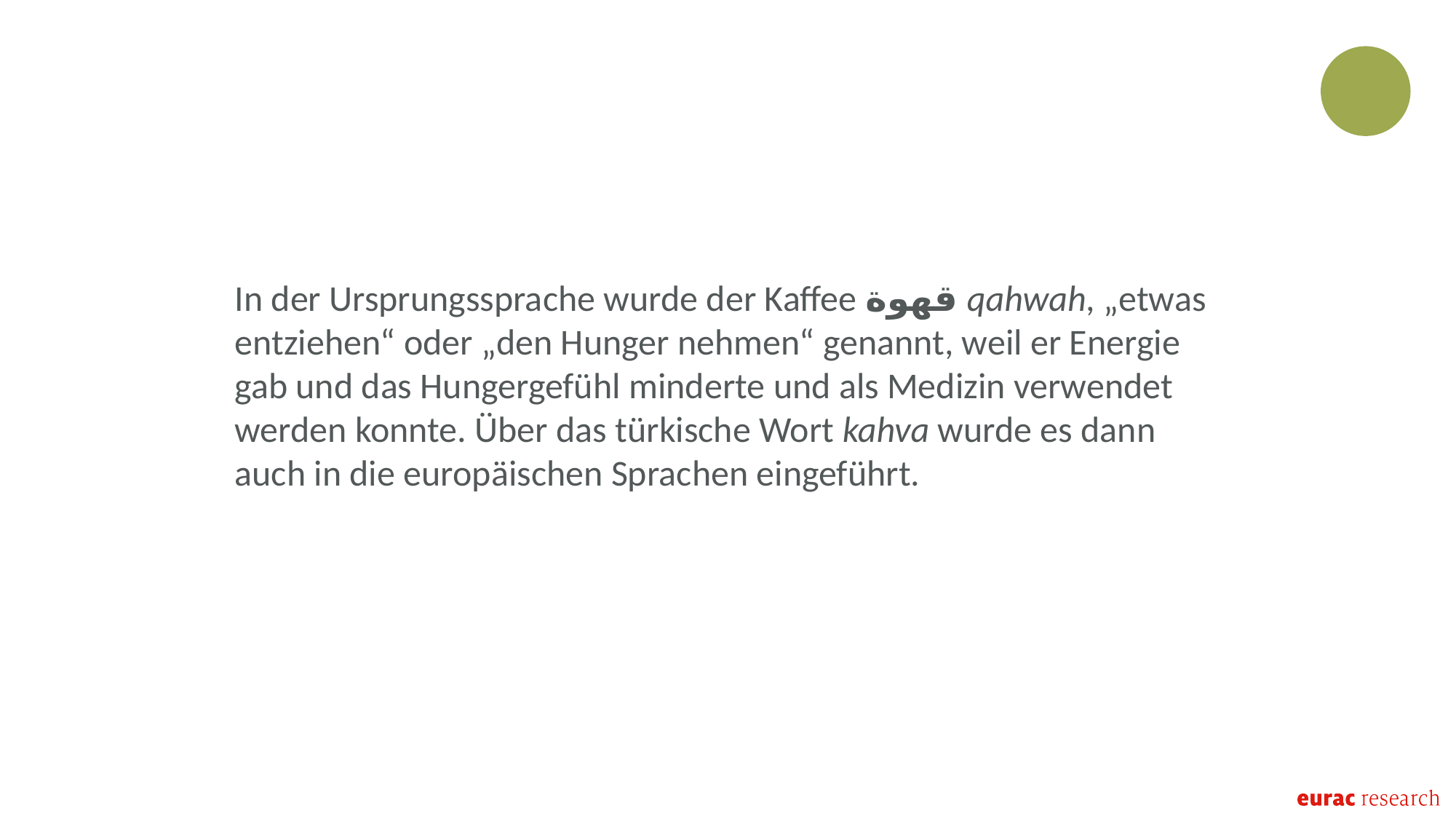

In der Ursprungssprache wurde der Kaffee قهوة‎ qahwah, „etwas entziehen“ oder „den Hunger nehmen“ genannt, weil er Energie gab und das Hungergefühl minderte und als Medizin verwendet werden konnte. Über das türkische Wort kahva wurde es dann auch in die europäischen Sprachen eingeführt.